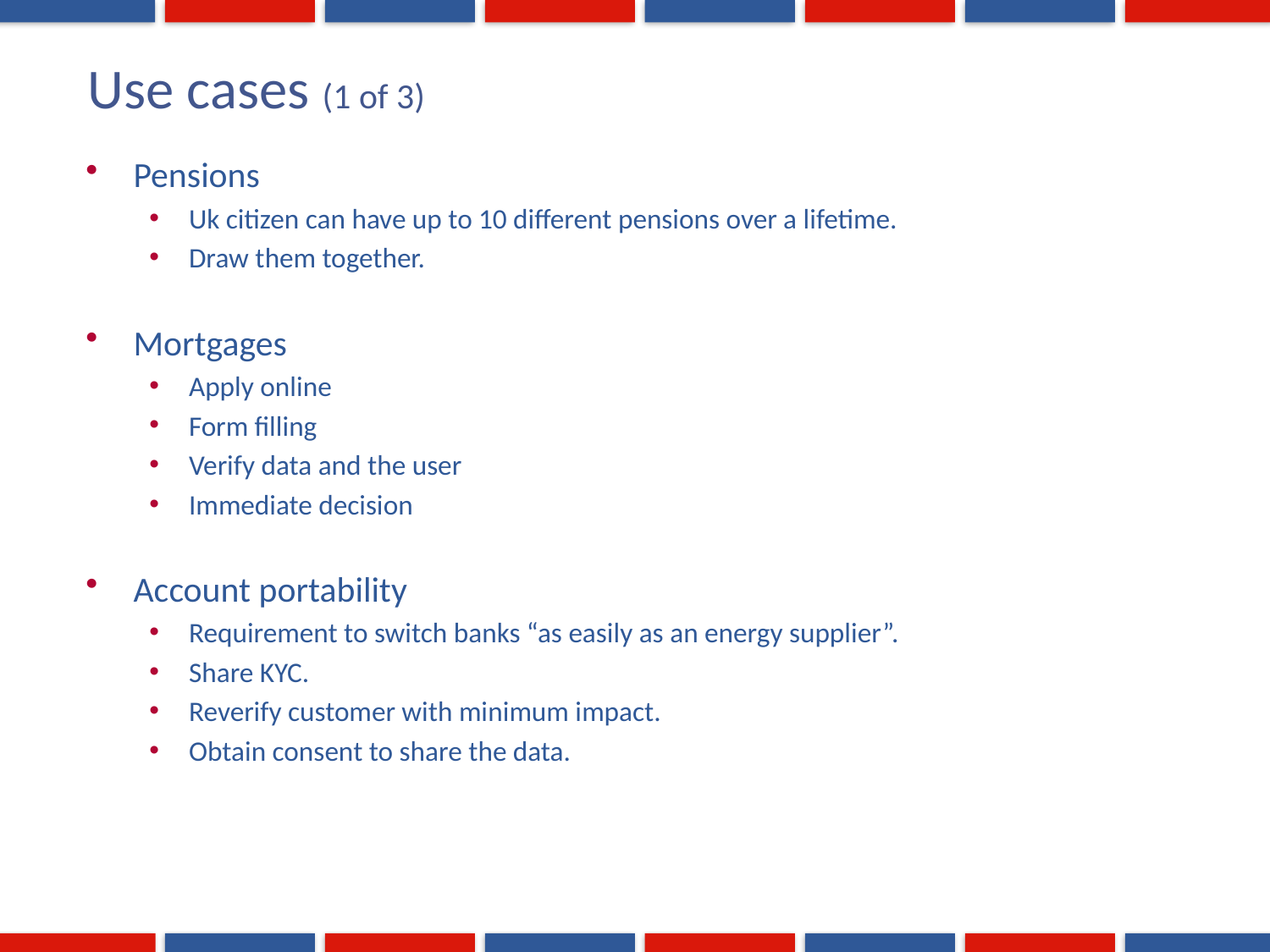

# Use cases (1 of 3)
Pensions
Uk citizen can have up to 10 different pensions over a lifetime.
Draw them together.

Mortgages
Apply online
Form filling
Verify data and the user
Immediate decision

Account portability
Requirement to switch banks “as easily as an energy supplier”.
Share KYC.
Reverify customer with minimum impact.
Obtain consent to share the data.